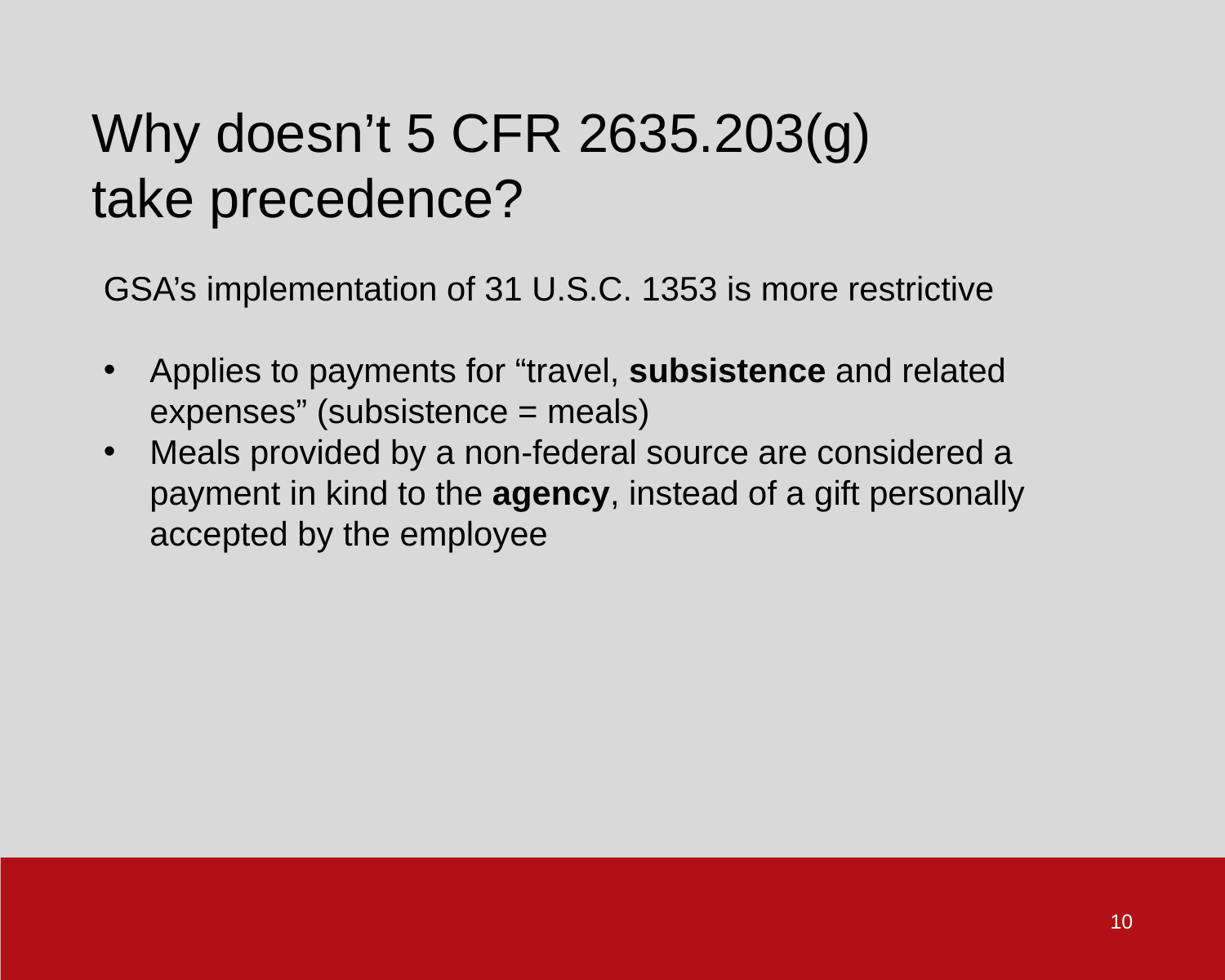

Why doesn’t 5 CFR 2635.203(g)
take precedence?
GSA’s implementation of 31 U.S.C. 1353 is more restrictive

Applies to payments for “travel, subsistence and related expenses” (subsistence = meals)
Meals provided by a non-federal source are considered a payment in kind to the agency, instead of a gift personally accepted by the employee

10